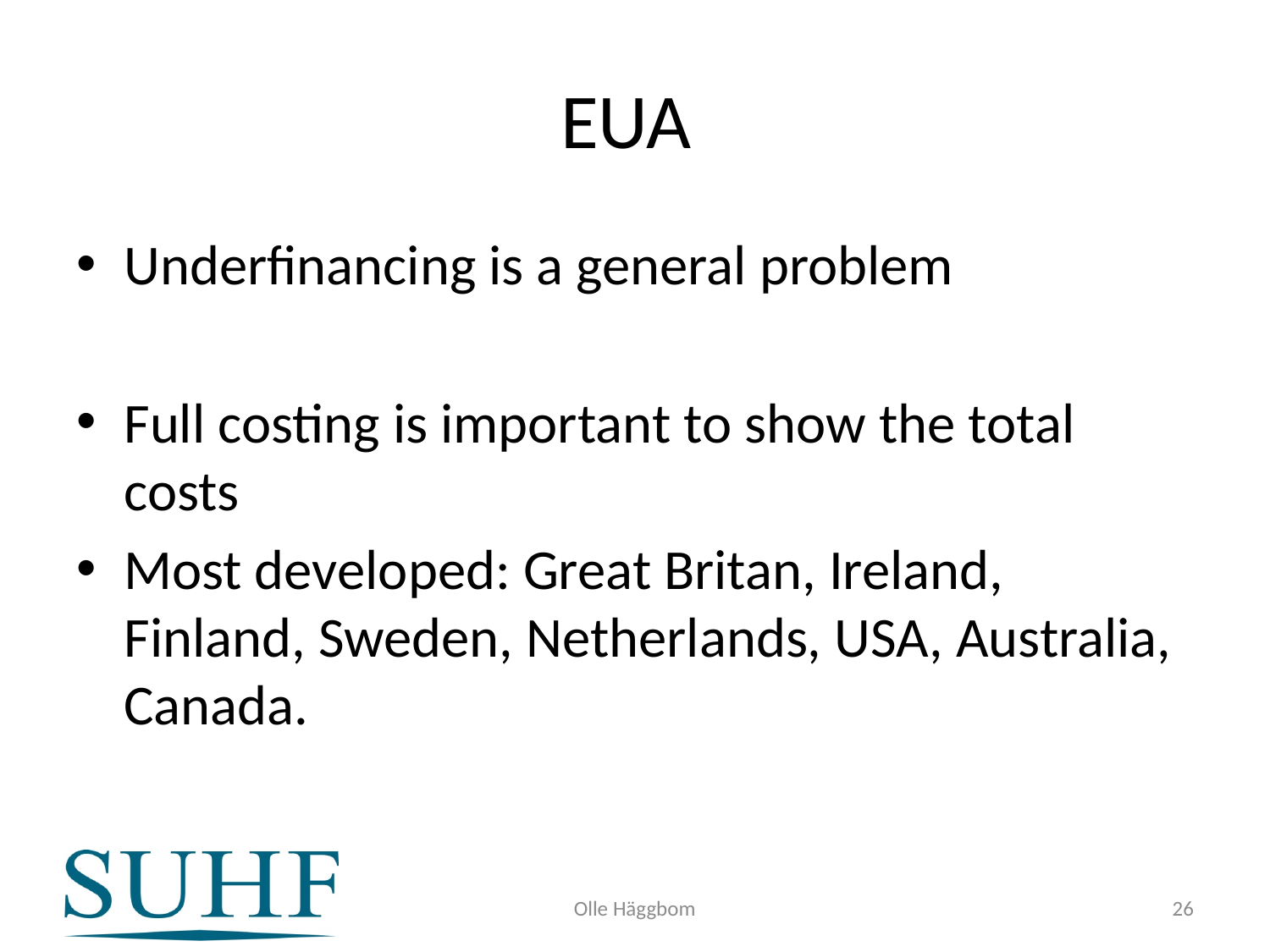

# EUA
Underfinancing is a general problem

Full costing is important to show the total costs
Most developed: Great Britan, Ireland, Finland, Sweden, Netherlands, USA, Australia, Canada.

Olle Häggbom
26